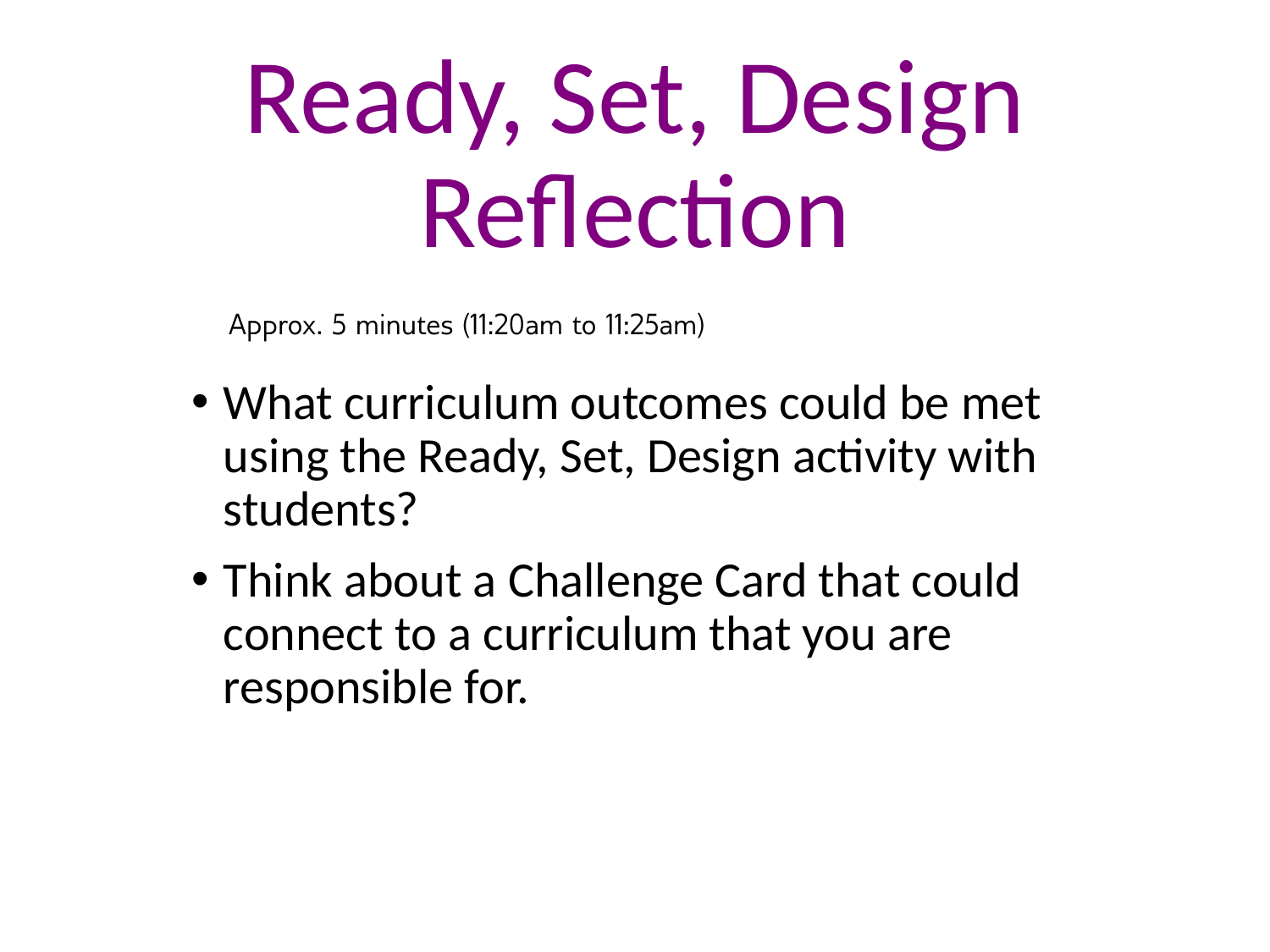

# Ready, Set, Design Reflection
Approx. 5 minutes (11:20am to 11:25am)
What curriculum outcomes could be met using the Ready, Set, Design activity with students?
Think about a Challenge Card that could connect to a curriculum that you are responsible for.